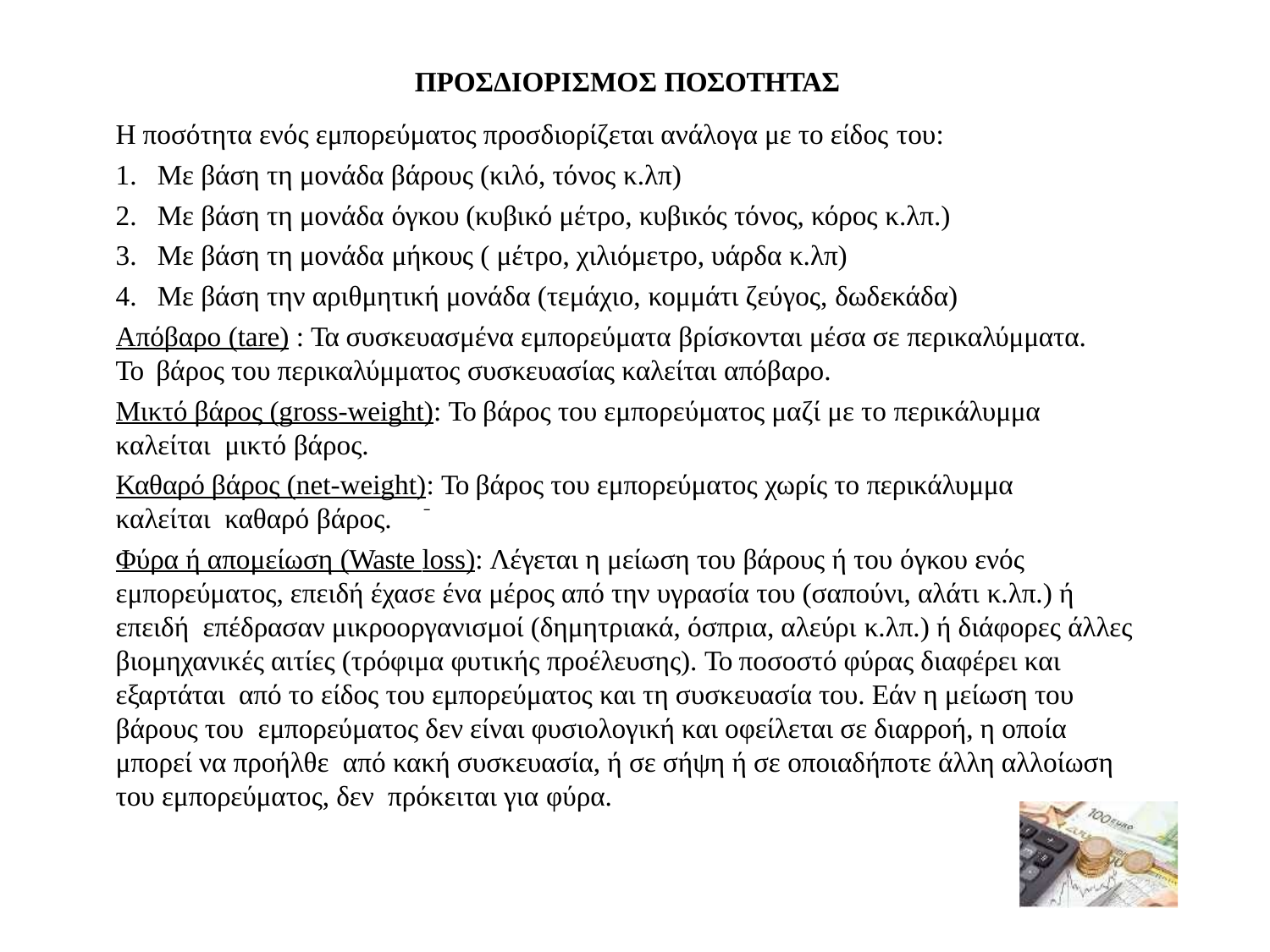

ΠΡΟΣΔΙΟΡΙΣΜΟΣ ΠΟΣΟΤΗΤΑΣ
Η ποσότητα ενός εμπορεύματος προσδιορίζεται ανάλογα με το είδος του:
Με βάση τη μονάδα βάρους (κιλό, τόνος κ.λπ)
Με βάση τη μονάδα όγκου (κυβικό μέτρο, κυβικός τόνος, κόρος κ.λπ.)
Με βάση τη μονάδα μήκους ( μέτρο, χιλιόμετρο, υάρδα κ.λπ)
Με βάση την αριθμητική μονάδα (τεμάχιο, κομμάτι ζεύγος, δωδεκάδα)
Απόβαρο (tare) : Τα συσκευασμένα εμπορεύματα βρίσκονται μέσα σε περικαλύμματα. Το  βάρος του περικαλύμματος συσκευασίας καλείται απόβαρο.
Μικτό βάρος (gross-weight): To βάρος του εμπορεύματος μαζί με το περικάλυμμα καλείται  μικτό βάρος.
Καθαρό βάρος (net-weight): Το βάρος του εμπορεύματος χωρίς το περικάλυμμα καλείται  καθαρό βάρος.
Φύρα ή απομείωση (Waste loss): Λέγεται η μείωση του βάρους ή του όγκου ενός  εμπορεύματος, επειδή έχασε ένα μέρος από την υγρασία του (σαπούνι, αλάτι κ.λπ.) ή επειδή  επέδρασαν μικροοργανισμοί (δημητριακά, όσπρια, αλεύρι κ.λπ.) ή διάφορες άλλες  βιομηχανικές αιτίες (τρόφιμα φυτικής προέλευσης). Το ποσοστό φύρας διαφέρει και εξαρτάται  από το είδος του εμπορεύματος και τη συσκευασία του. Εάν η μείωση του βάρους του  εμπορεύματος δεν είναι φυσιολογική και οφείλεται σε διαρροή, η οποία μπορεί να προήλθε  από κακή συσκευασία, ή σε σήψη ή σε οποιαδήποτε άλλη αλλοίωση του εμπορεύματος, δεν  πρόκειται για φύρα.